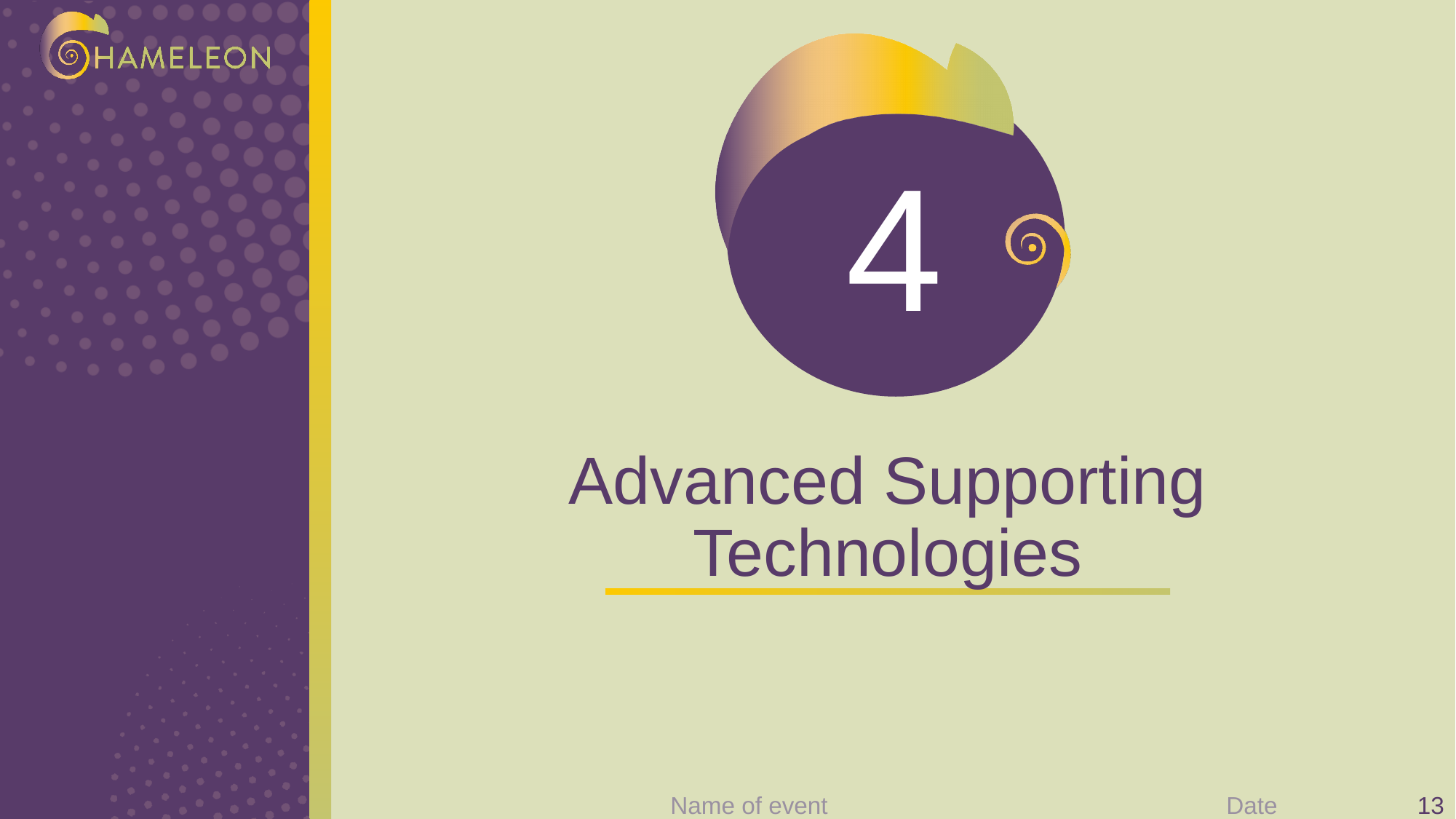

4
Advanced Supporting Technologies
Name of event
Date